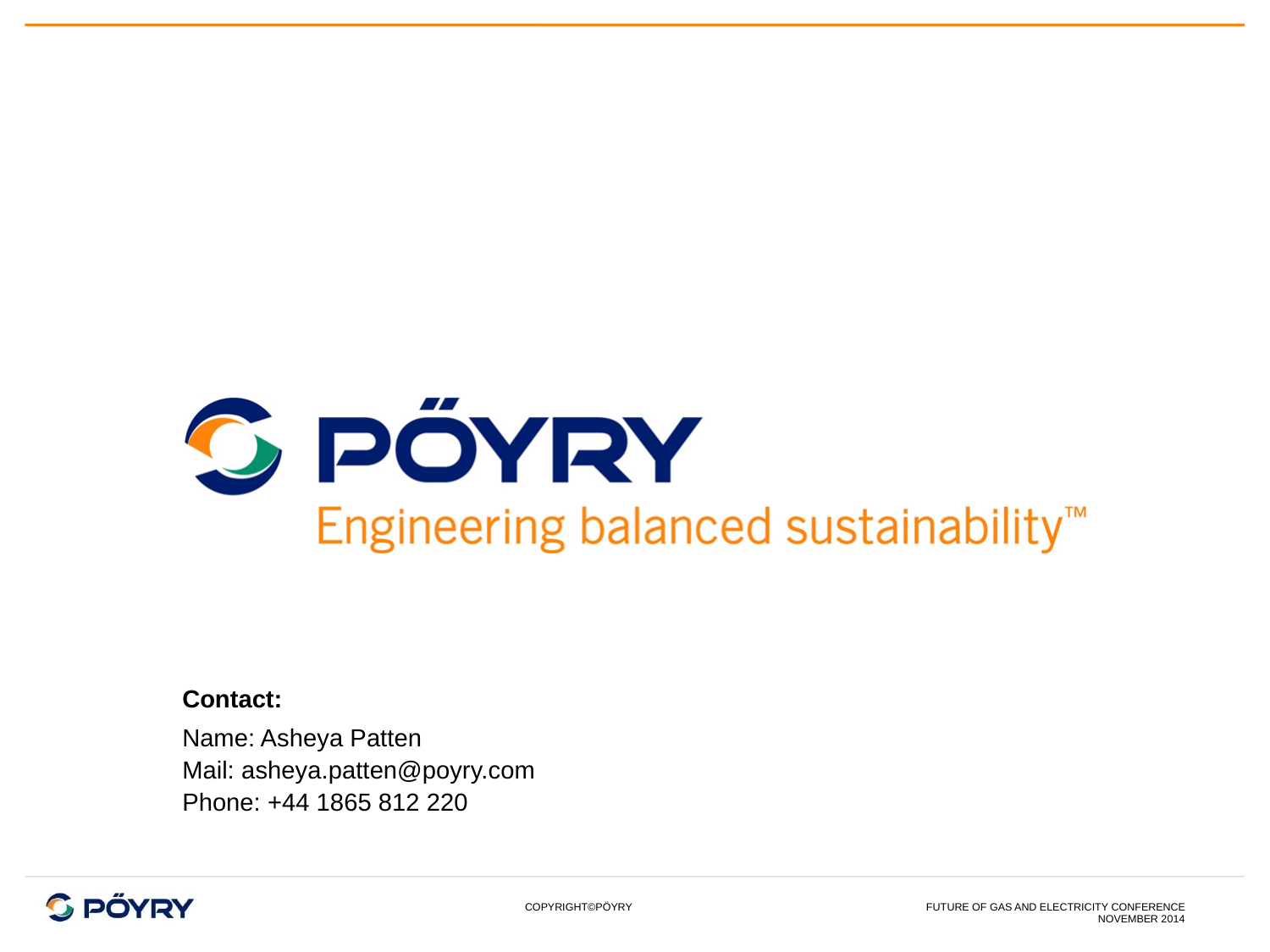

Contact:
Name: Asheya Patten
Mail: asheya.patten@poyry.com
Phone: +44 1865 812 220
Future of gas and electricity conference
November 2014